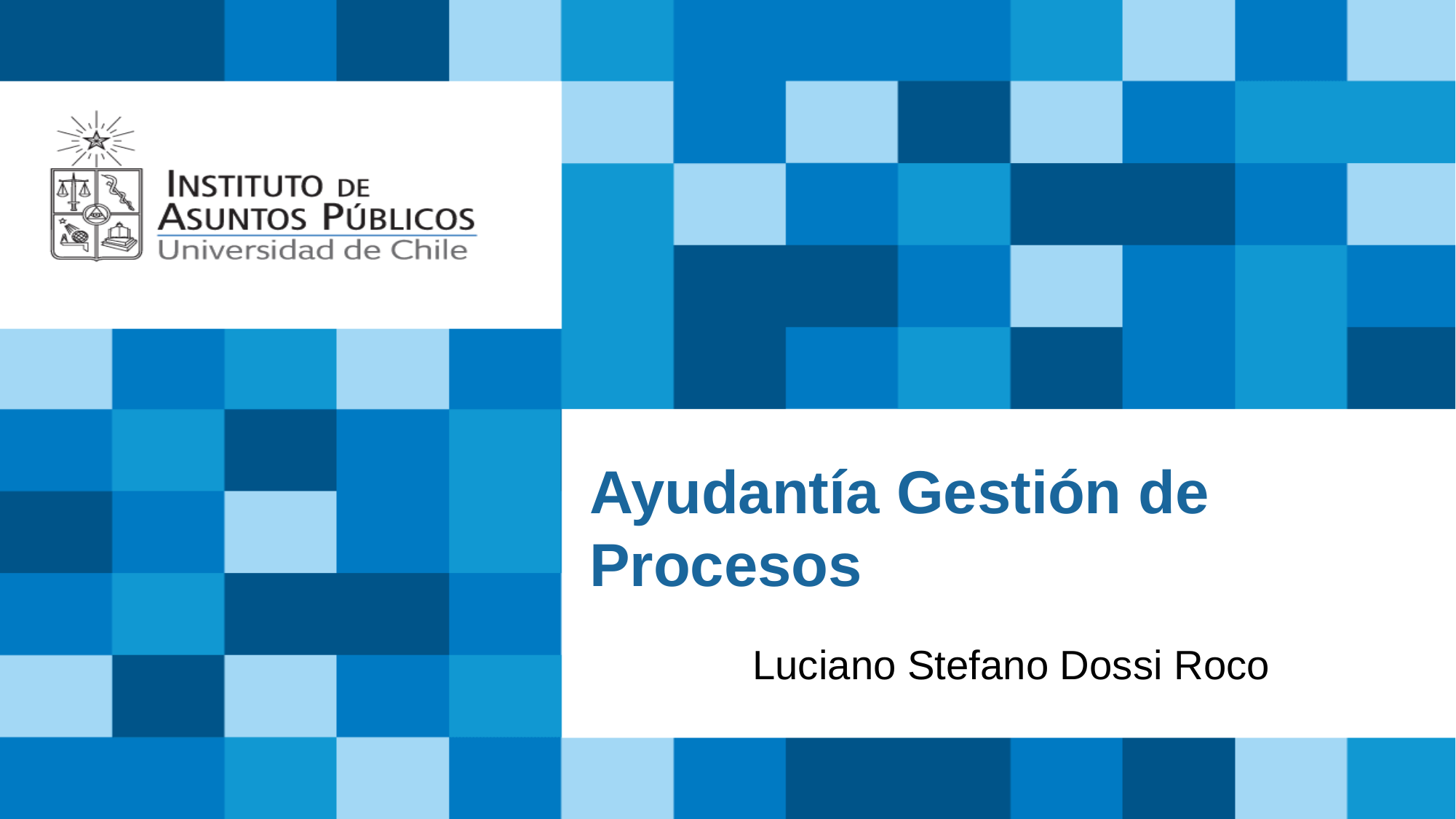

# Ayudantía Gestión de Procesos
Luciano Stefano Dossi Roco